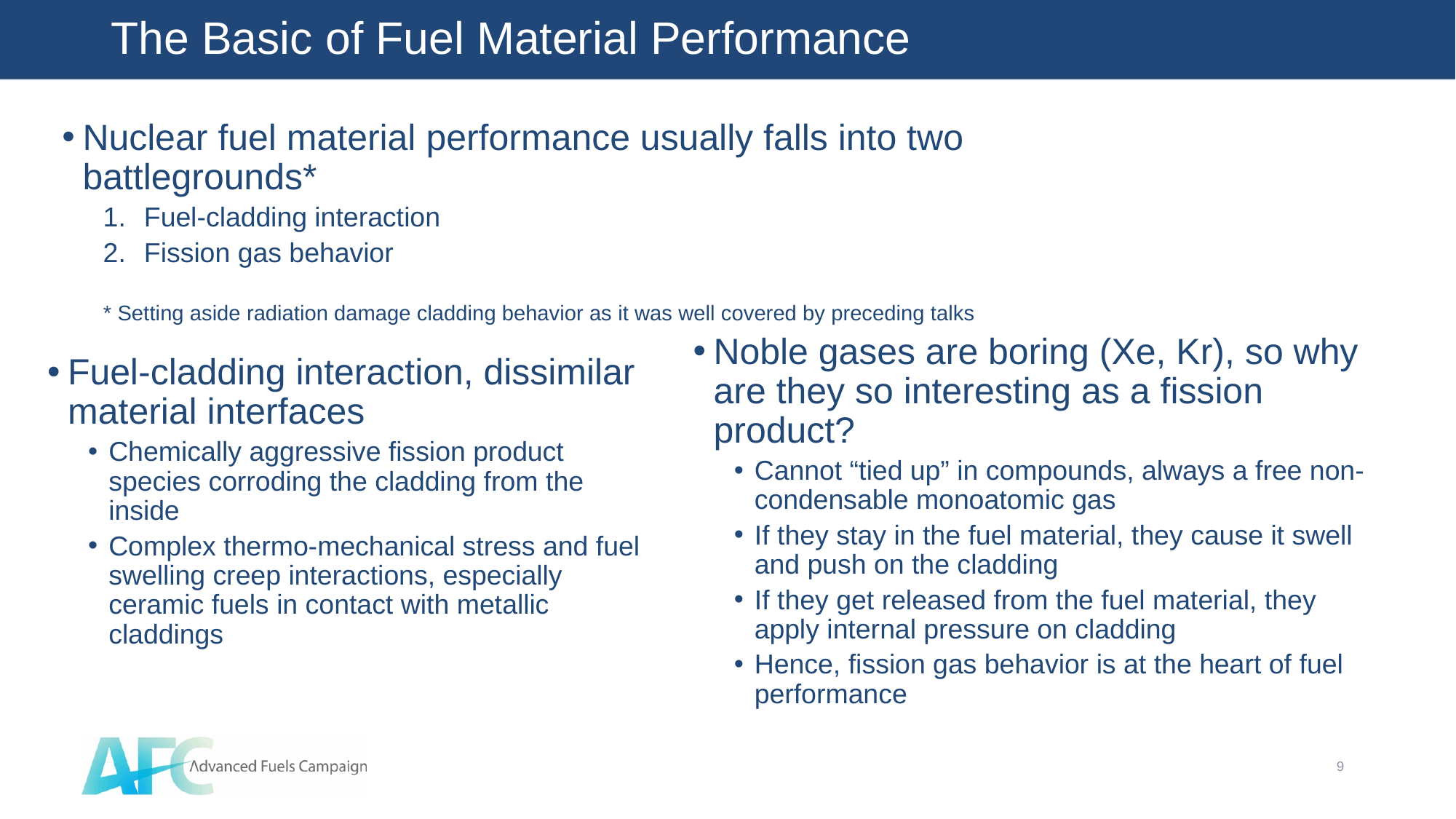

# The Basic of Fuel Material Performance
Nuclear fuel material performance usually falls into two battlegrounds*
Fuel-cladding interaction
Fission gas behavior

* Setting aside radiation damage cladding behavior as it was well covered by preceding talks
Noble gases are boring (Xe, Kr), so why are they so interesting as a fission product?
Cannot “tied up” in compounds, always a free non-condensable monoatomic gas
If they stay in the fuel material, they cause it swell and push on the cladding
If they get released from the fuel material, they apply internal pressure on cladding
Hence, fission gas behavior is at the heart of fuel performance
Fuel-cladding interaction, dissimilar material interfaces
Chemically aggressive fission product species corroding the cladding from the inside
Complex thermo-mechanical stress and fuel swelling creep interactions, especially ceramic fuels in contact with metallic claddings
9